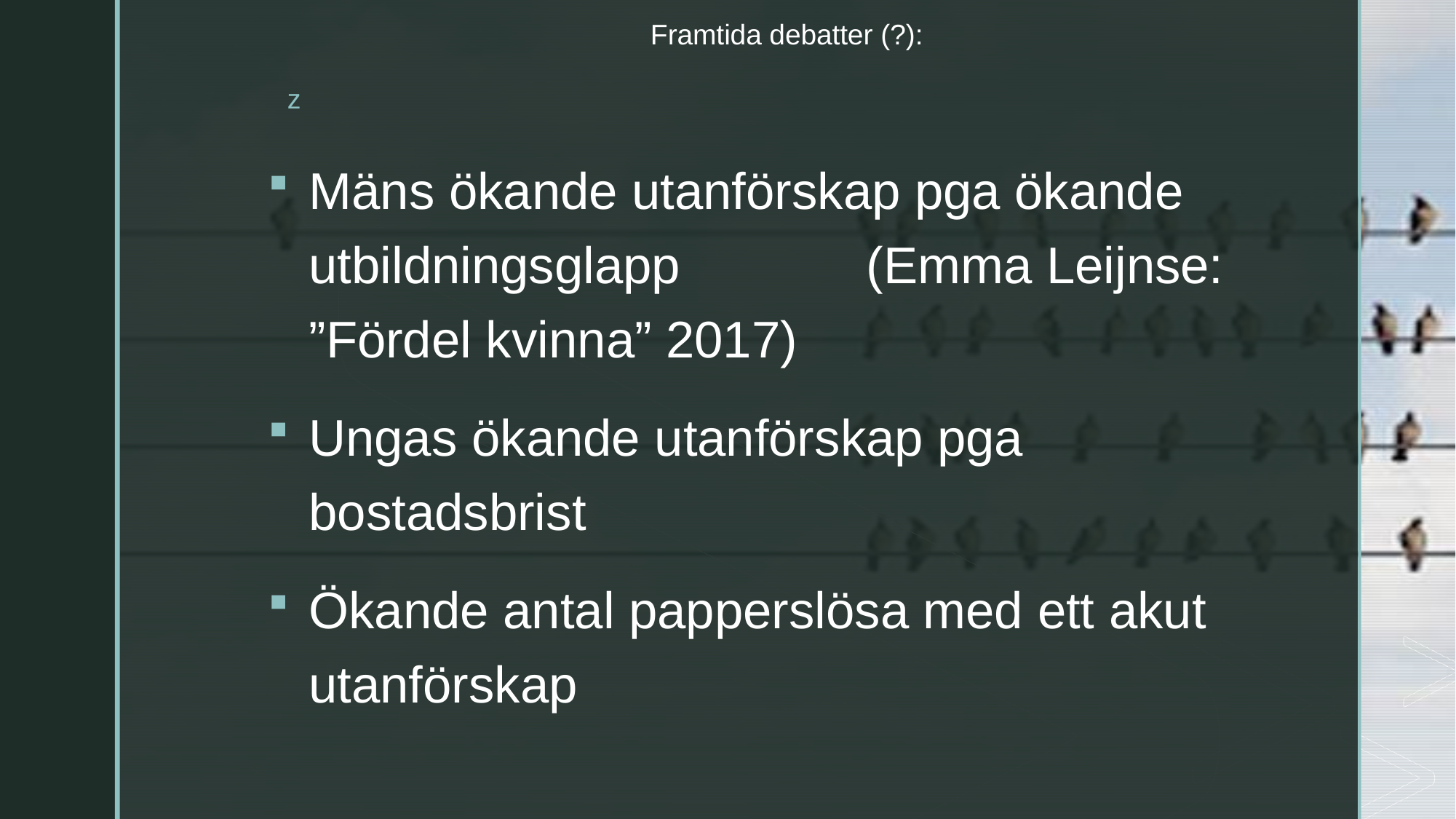

# Framtida debatter (?):
Mäns ökande utanförskap pga ökande utbildningsglapp             (Emma Leijnse: ”Fördel kvinna” 2017)
Ungas ökande utanförskap pga bostadsbrist
Ökande antal papperslösa med ett akut utanförskap